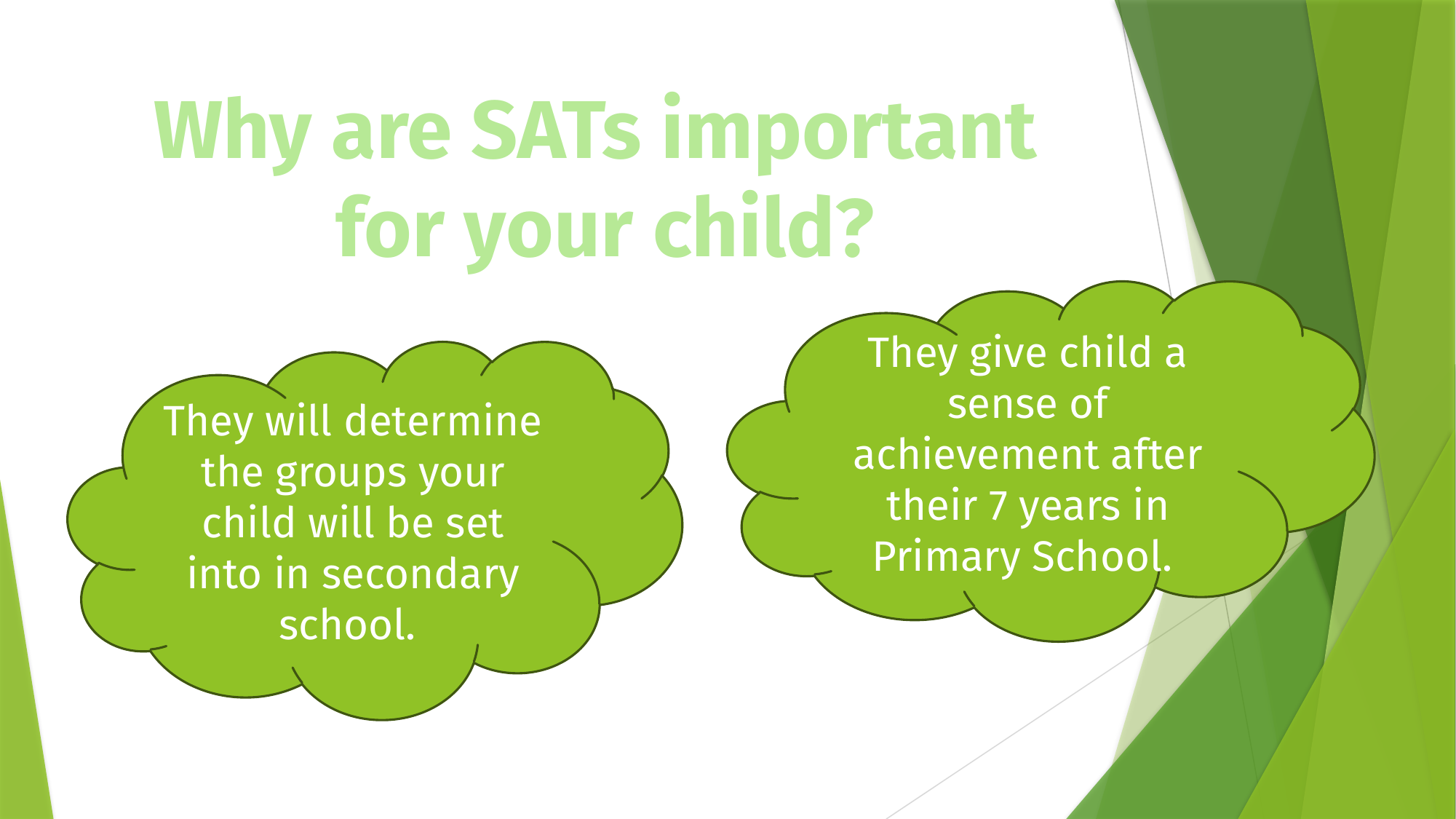

Why are SATs important
for your child?
They give child a sense of achievement after their 7 years in Primary School.
They will determine the groups your child will be set into in secondary school.